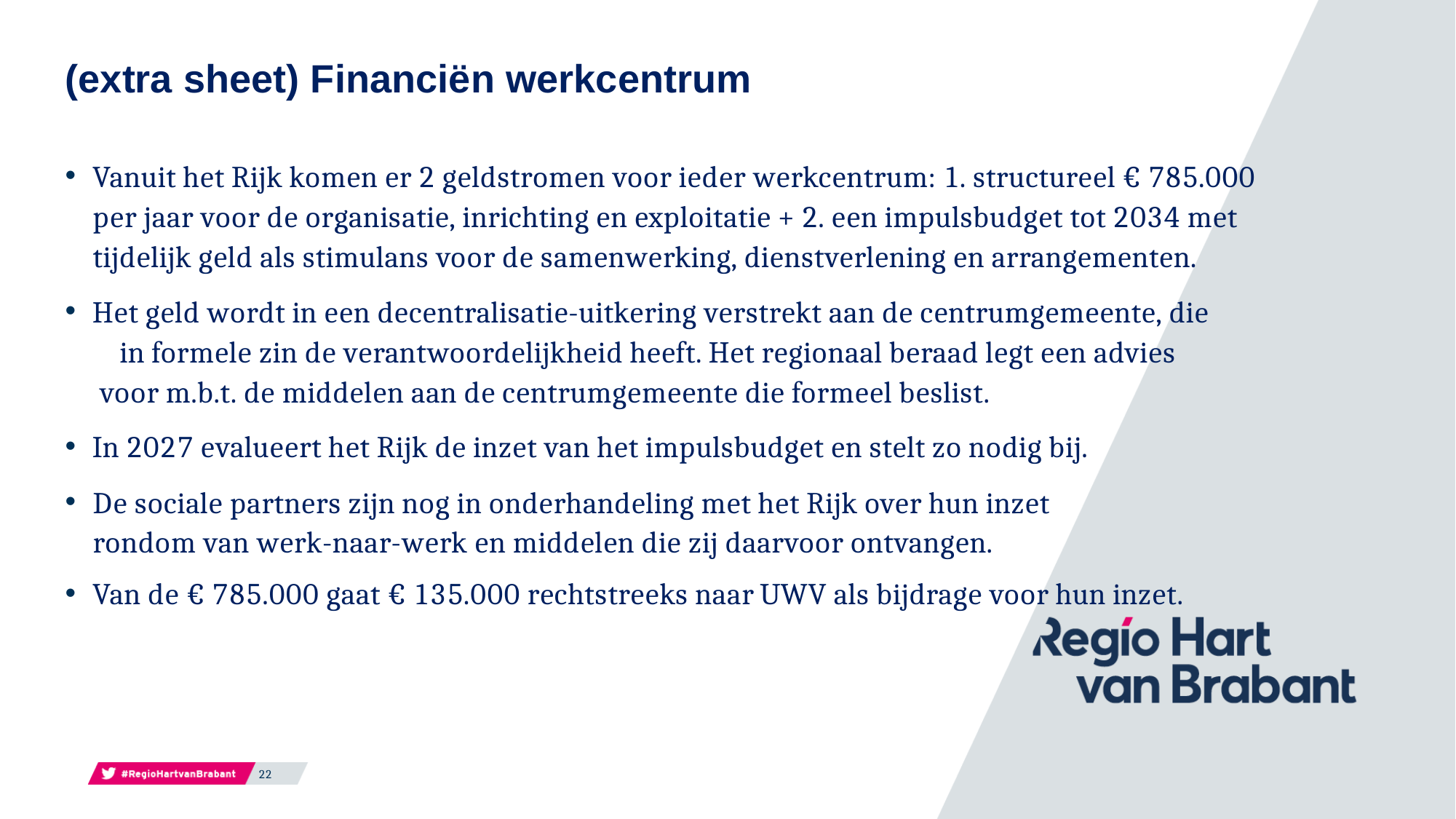

(extra sheet) Financiën werkcentrum

Vanuit het Rijk komen er 2 geldstromen voor ieder werkcentrum: 1. structureel € 785.000 per jaar voor de organisatie, inrichting en exploitatie + 2. een impulsbudget tot 2034 met  tijdelijk geld als stimulans voor de samenwerking, dienstverlening en arrangementen.
Het geld wordt in een decentralisatie-uitkering verstrekt aan de centrumgemeente, die                in formele zin de verantwoordelijkheid heeft. Het regionaal beraad legt een advies                  voor m.b.t. de middelen aan de centrumgemeente die formeel beslist.
In 2027 evalueert het Rijk de inzet van het impulsbudget en stelt zo nodig bij.
De sociale partners zijn nog in onderhandeling met het Rijk over hun inzet                            rondom van werk-naar-werk en middelen die zij daarvoor ontvangen.
Van de € 785.000 gaat € 135.000 rechtstreeks naar UWV als bijdrage voor hun inzet.

22